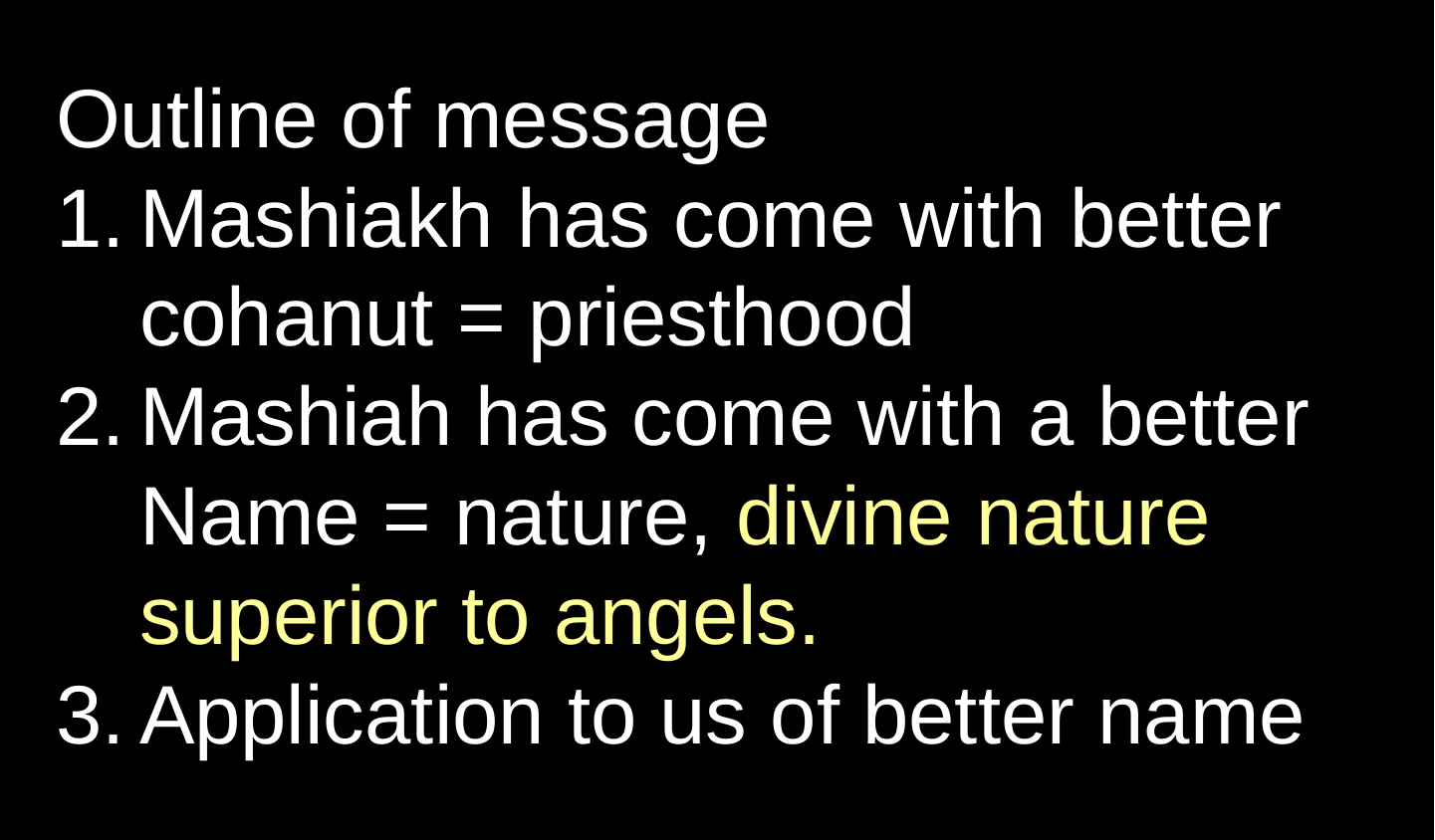

Outline of message
Mashiakh has come with better cohanut = priesthood
Mashiah has come with a better Name = nature, divine nature superior to angels.
Application to us of better name